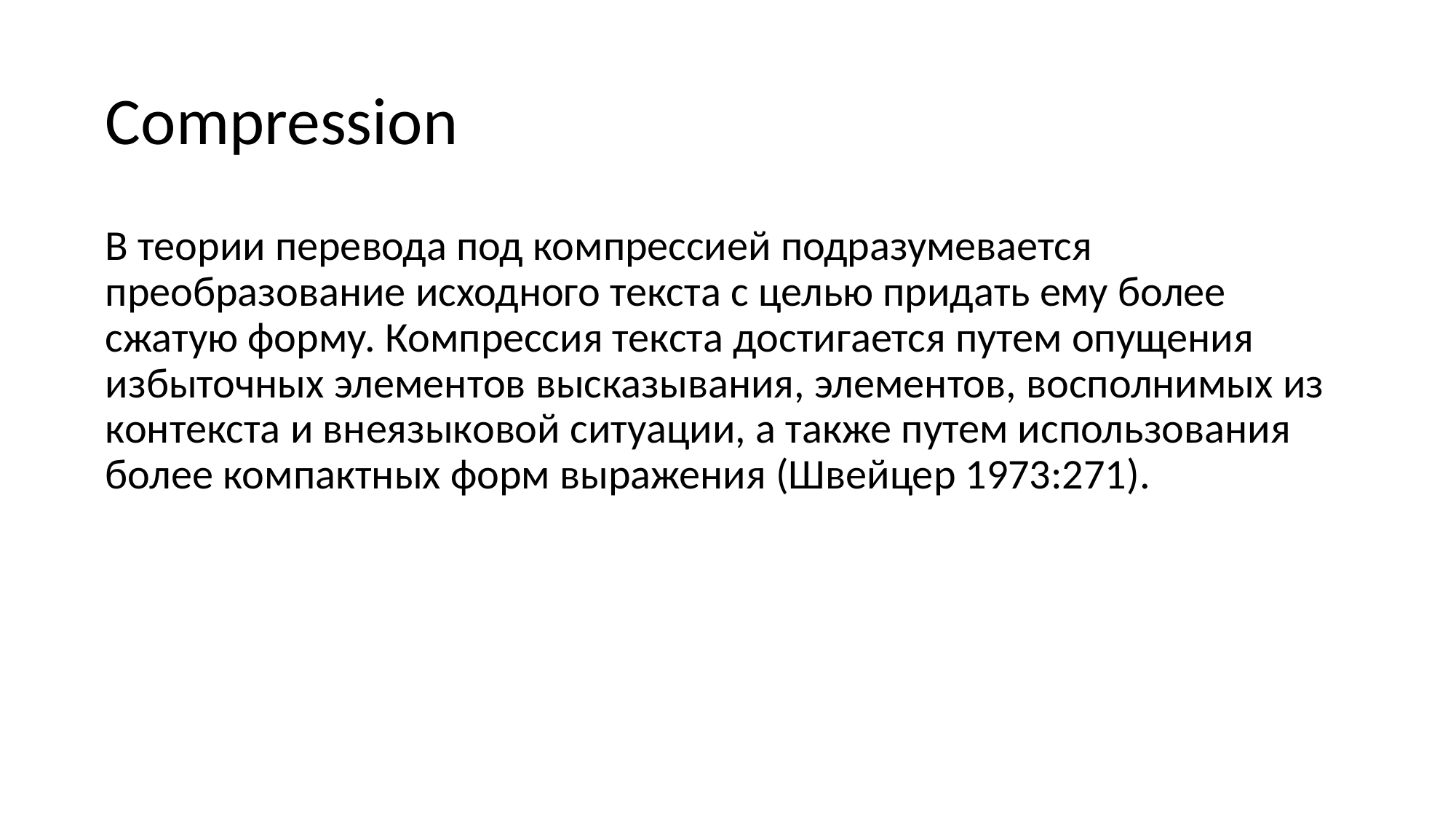

# Compression
В теории перевода под компрессией подразумевается преобразование исходного текста с целью придать ему более сжатую форму. Компрессия текста достигается путем опущения избыточных элементов высказывания, элементов, восполнимых из контекста и внеязыковой ситуации, а также путем использования более компактных форм выражения (Швейцер 1973:271).